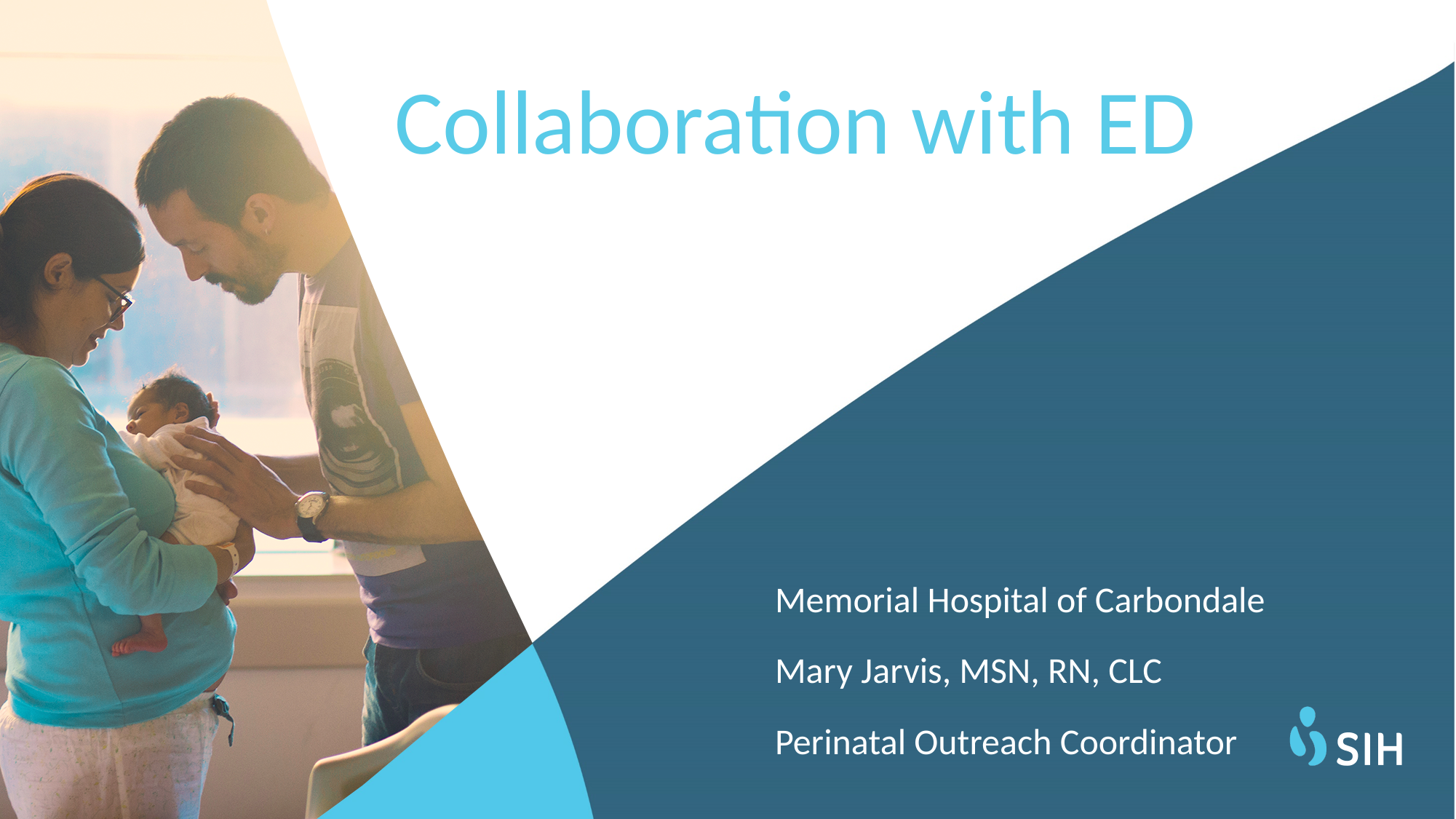

Collaboration with ED
Memorial Hospital of Carbondale
Mary Jarvis, MSN, RN, CLC
Perinatal Outreach Coordinator